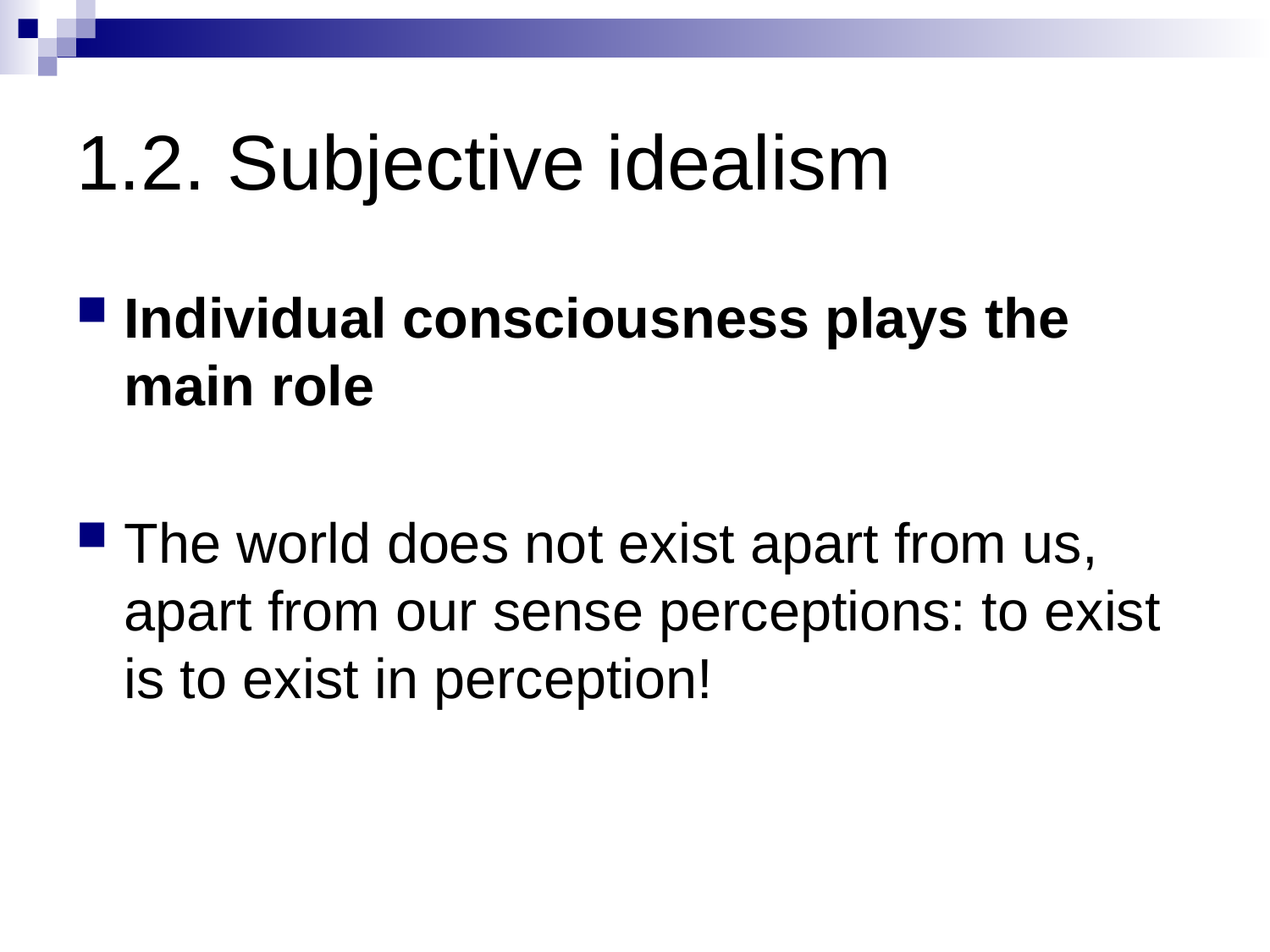

# 1.2. Subjective idealism
Individual consciousness plays the main role

The world does not exist apart from us, apart from our sense perceptions: to exist is to exist in perception!